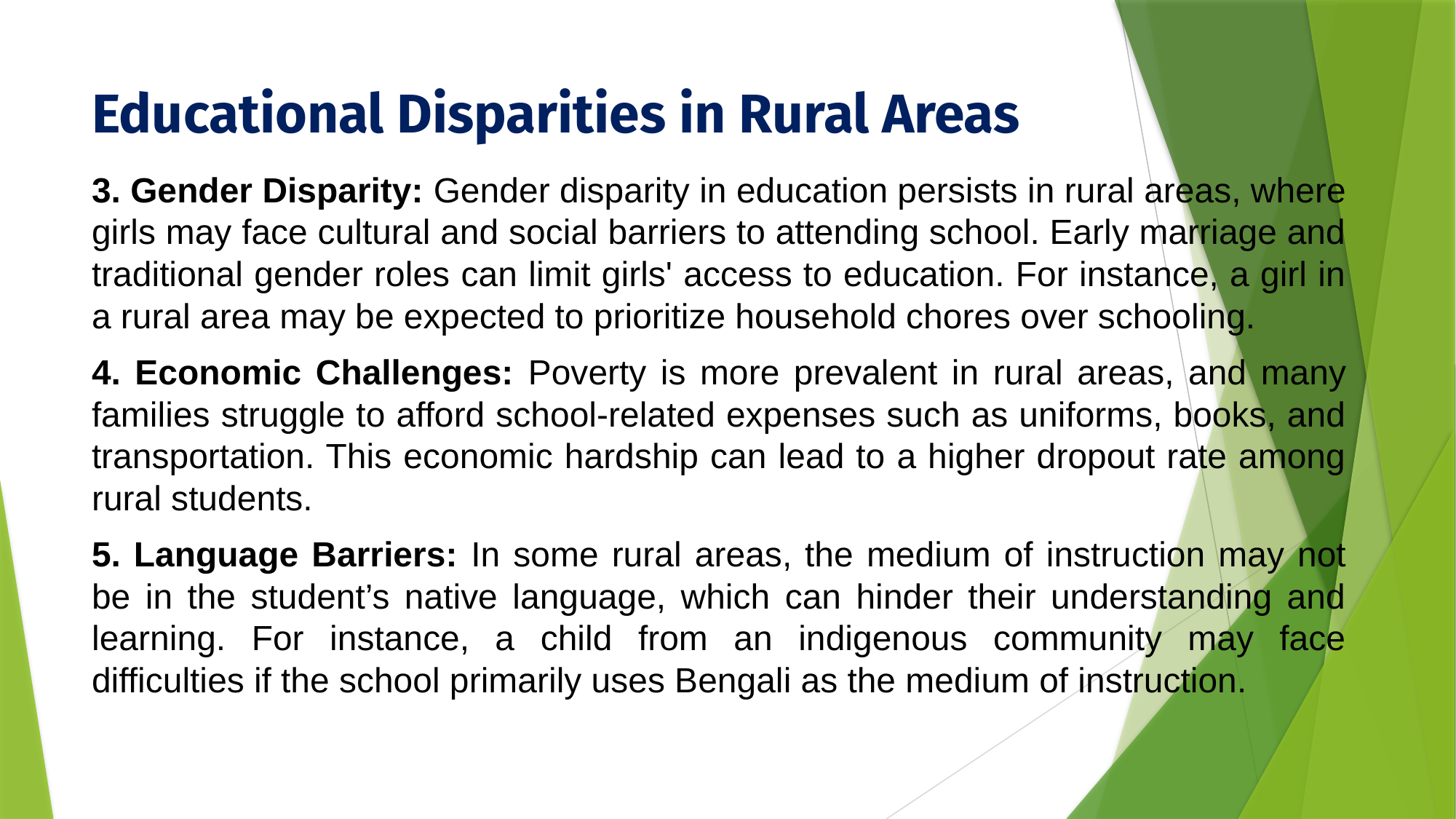

# Educational Disparities in Rural Areas
3. Gender Disparity: Gender disparity in education persists in rural areas, where girls may face cultural and social barriers to attending school. Early marriage and traditional gender roles can limit girls' access to education. For instance, a girl in a rural area may be expected to prioritize household chores over schooling.
4. Economic Challenges: Poverty is more prevalent in rural areas, and many families struggle to afford school-related expenses such as uniforms, books, and transportation. This economic hardship can lead to a higher dropout rate among rural students.
5. Language Barriers: In some rural areas, the medium of instruction may not be in the student’s native language, which can hinder their understanding and learning. For instance, a child from an indigenous community may face difficulties if the school primarily uses Bengali as the medium of instruction.